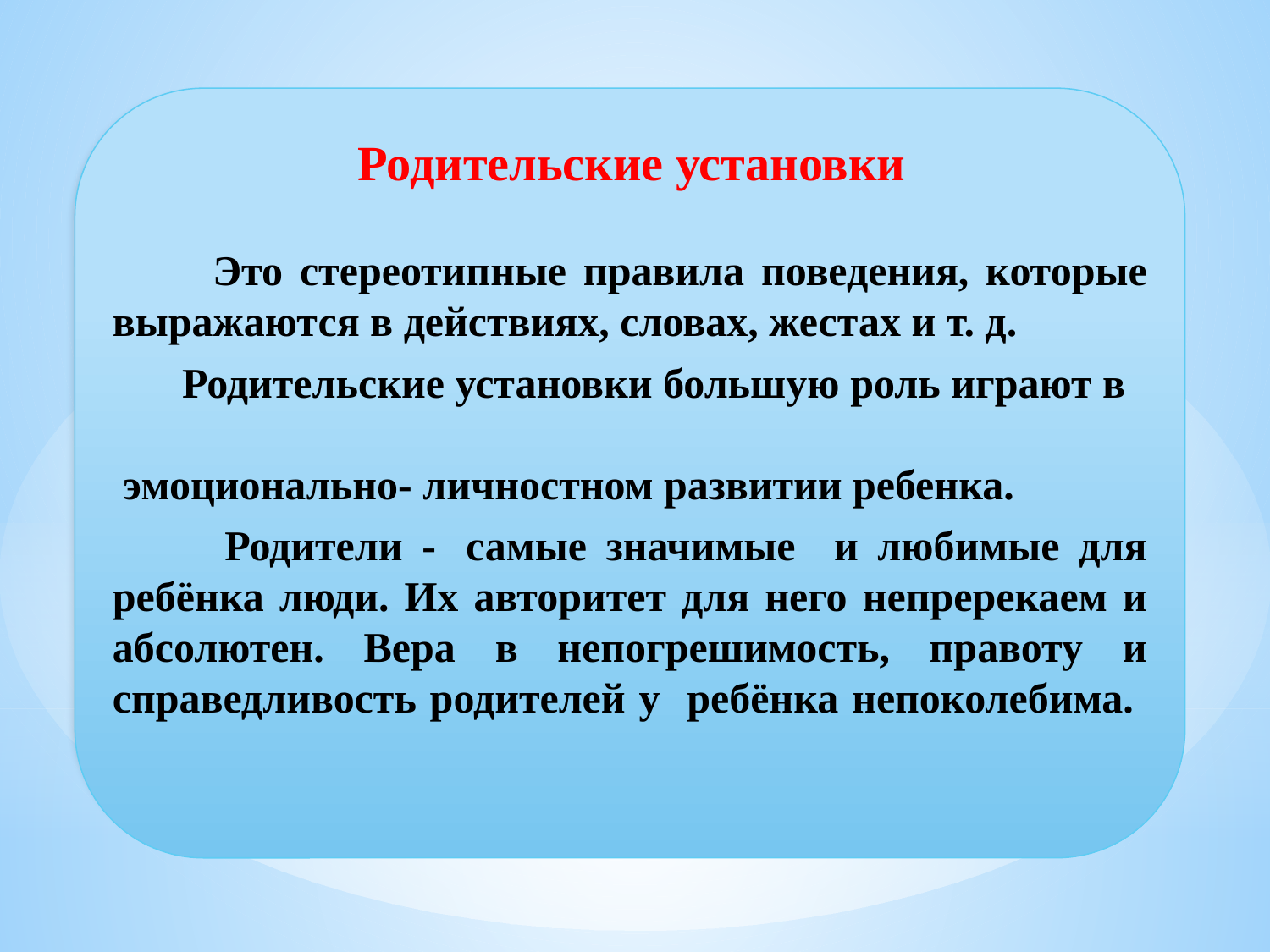

Родительские установки

     Это стереотипные правила поведения, которые выражаются в действиях, словах, жестах и т. д.
     Родительские установки большую роль играют в
 эмоционально- личностном развитии ребенка.
     Родители -  самые значимые  и любимые для ребёнка люди. Их авторитет для него непререкаем и абсолютен. Вера в непогрешимость, правоту и справедливость родителей у  ребёнка непоколебима.